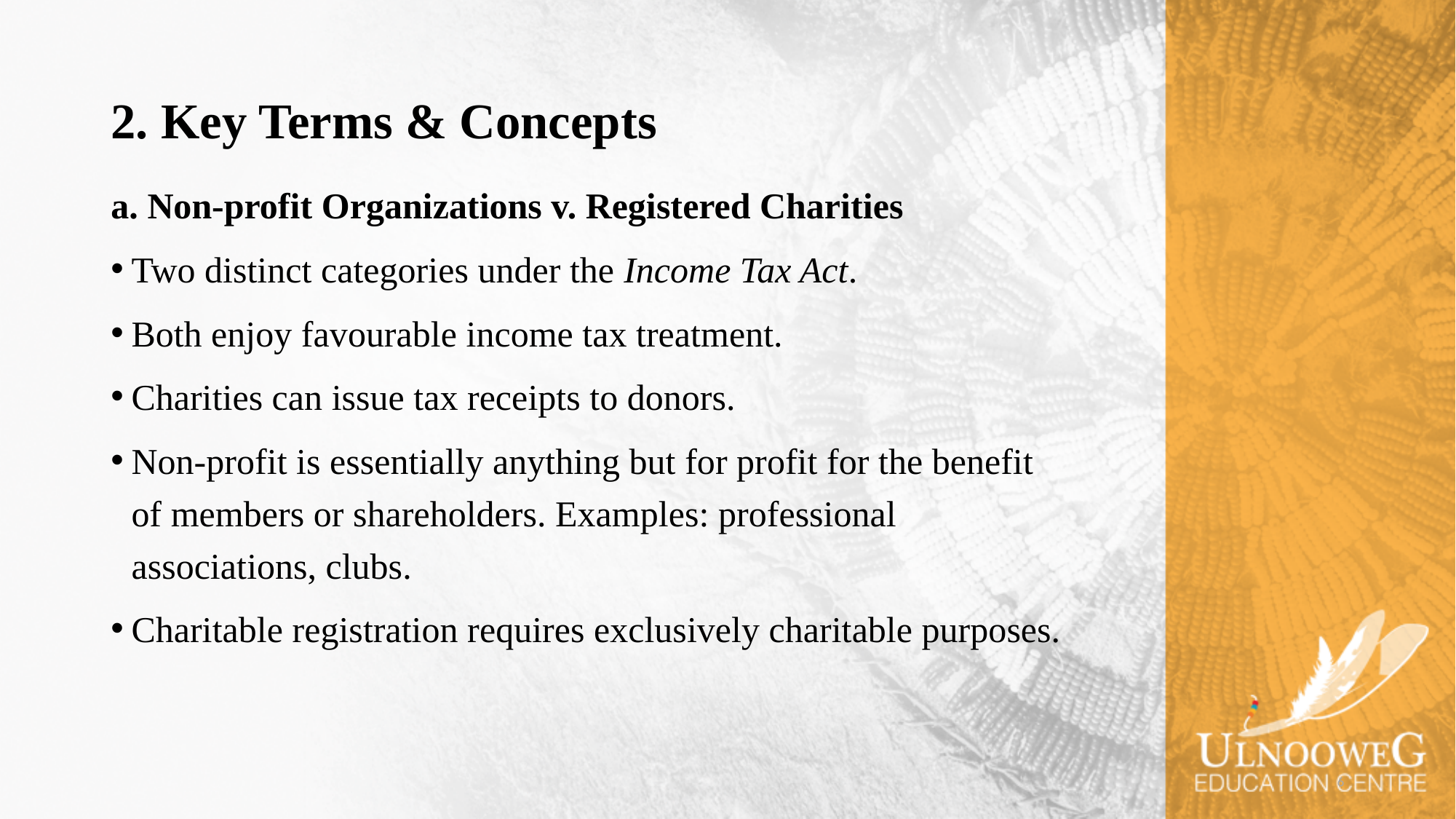

# 2. Key Terms & Concepts
a. Non-profit Organizations v. Registered Charities
Two distinct categories under the Income Tax Act.
Both enjoy favourable income tax treatment.
Charities can issue tax receipts to donors.
Non-profit is essentially anything but for profit for the benefit of members or shareholders. Examples: professional associations, clubs.
Charitable registration requires exclusively charitable purposes.

6